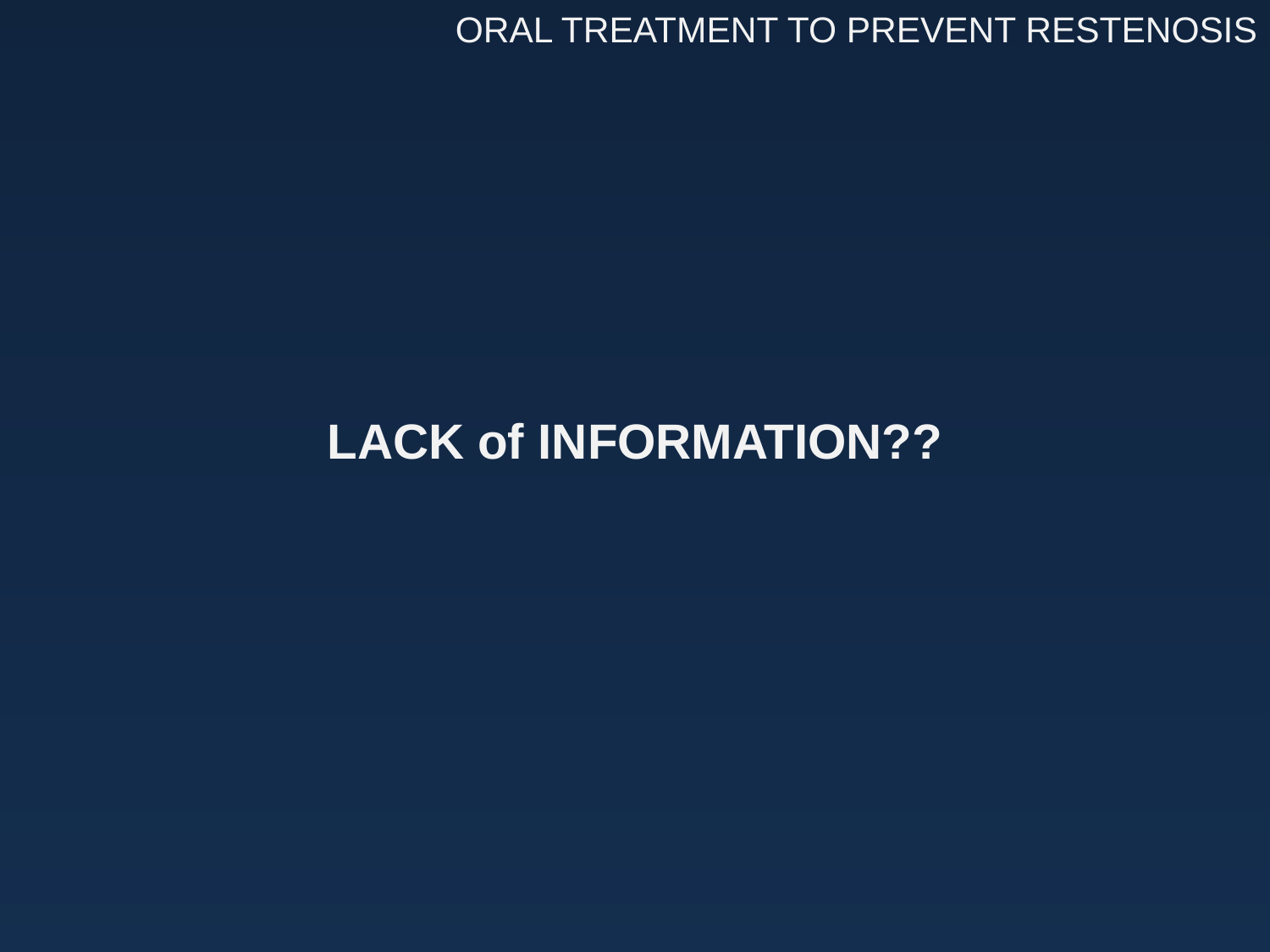

ORAL TREATMENT TO PREVENT RESTENOSIS
LACK of INFORMATION??